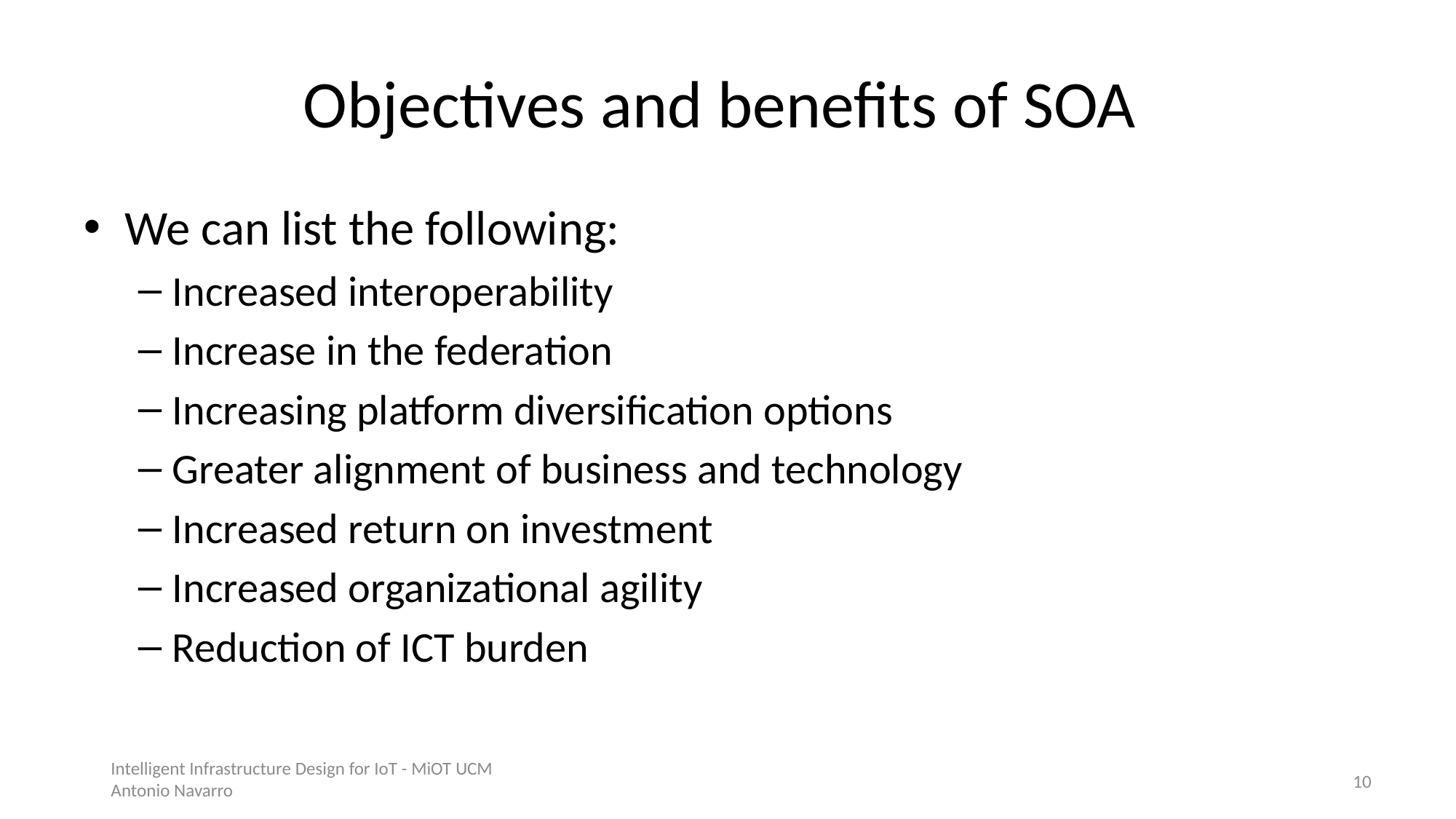

# Objectives and benefits of SOA
We can list the following:
Increased interoperability
Increase in the federation
Increasing platform diversification options
Greater alignment of business and technology
Increased return on investment
Increased organizational agility
Reduction of ICT burden
Intelligent Infrastructure Design for IoT - MiOT UCM
Antonio Navarro
10